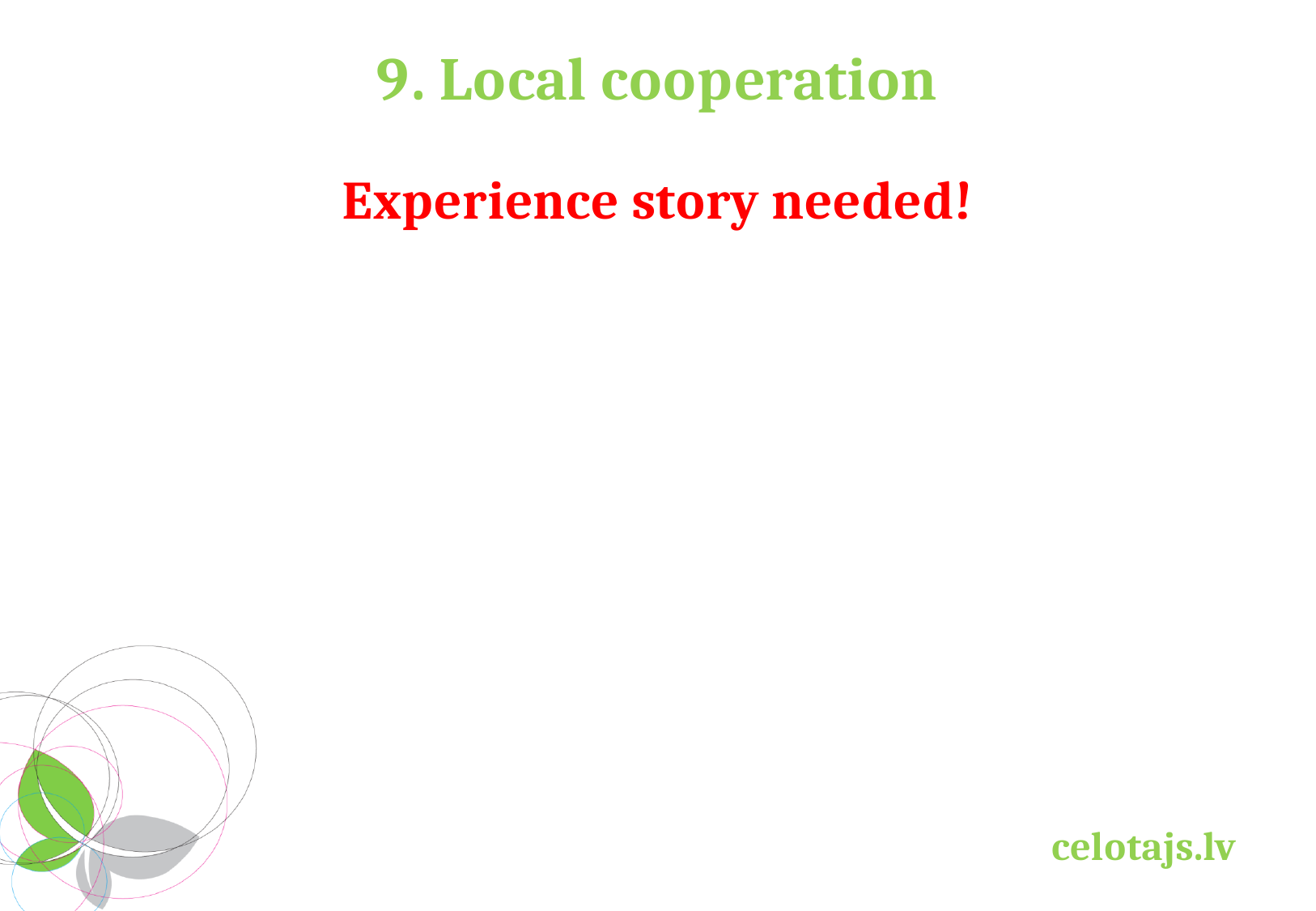

# 9. Local cooperation
Experience story needed!